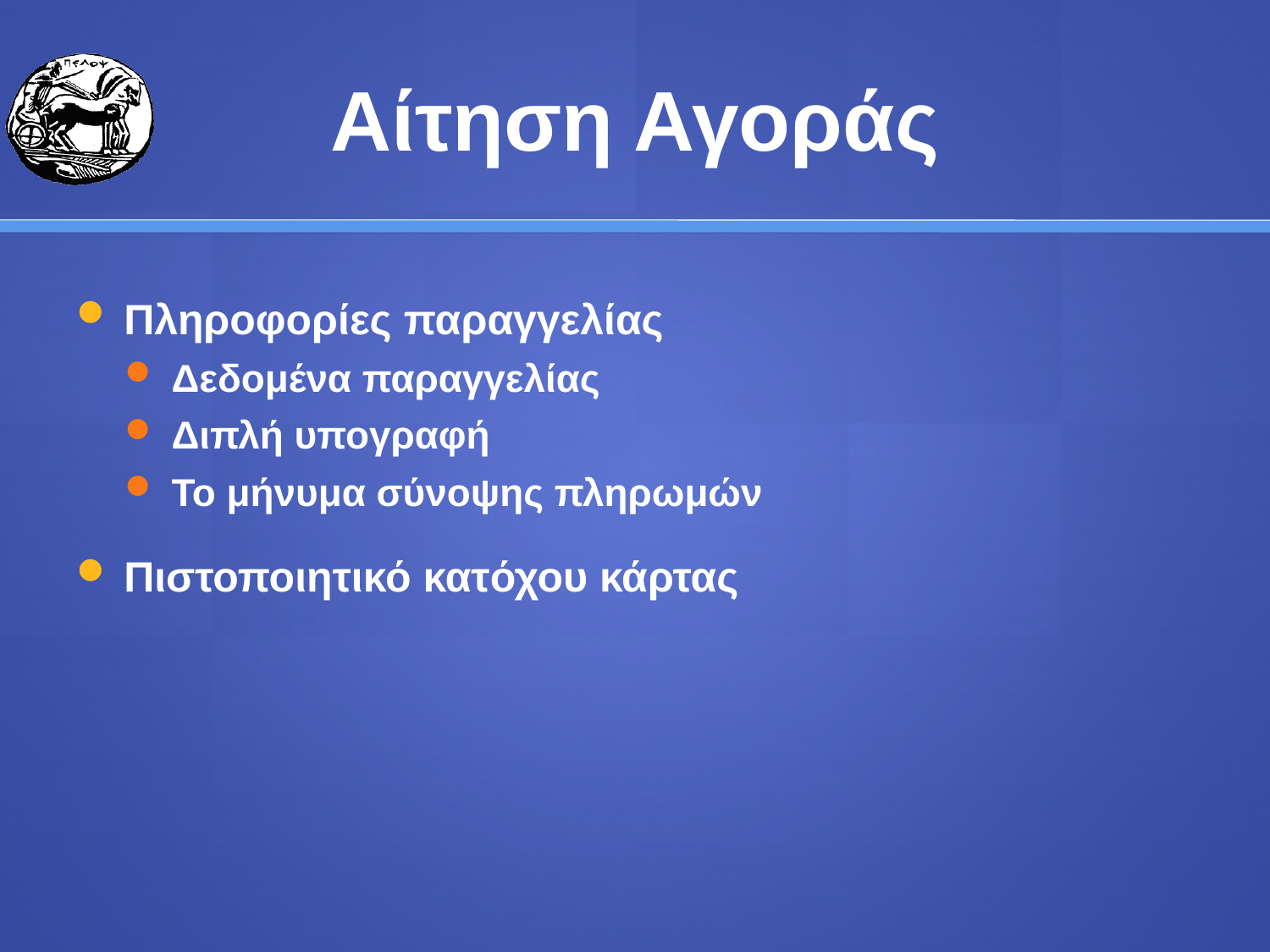

# Αίτηση Αγοράς
Πληροφορίες παραγγελίας
Δεδομένα παραγγελίας
Διπλή υπογραφή
Το μήνυμα σύνοψης πληρωμών
Πιστοποιητικό κατόχου κάρτας